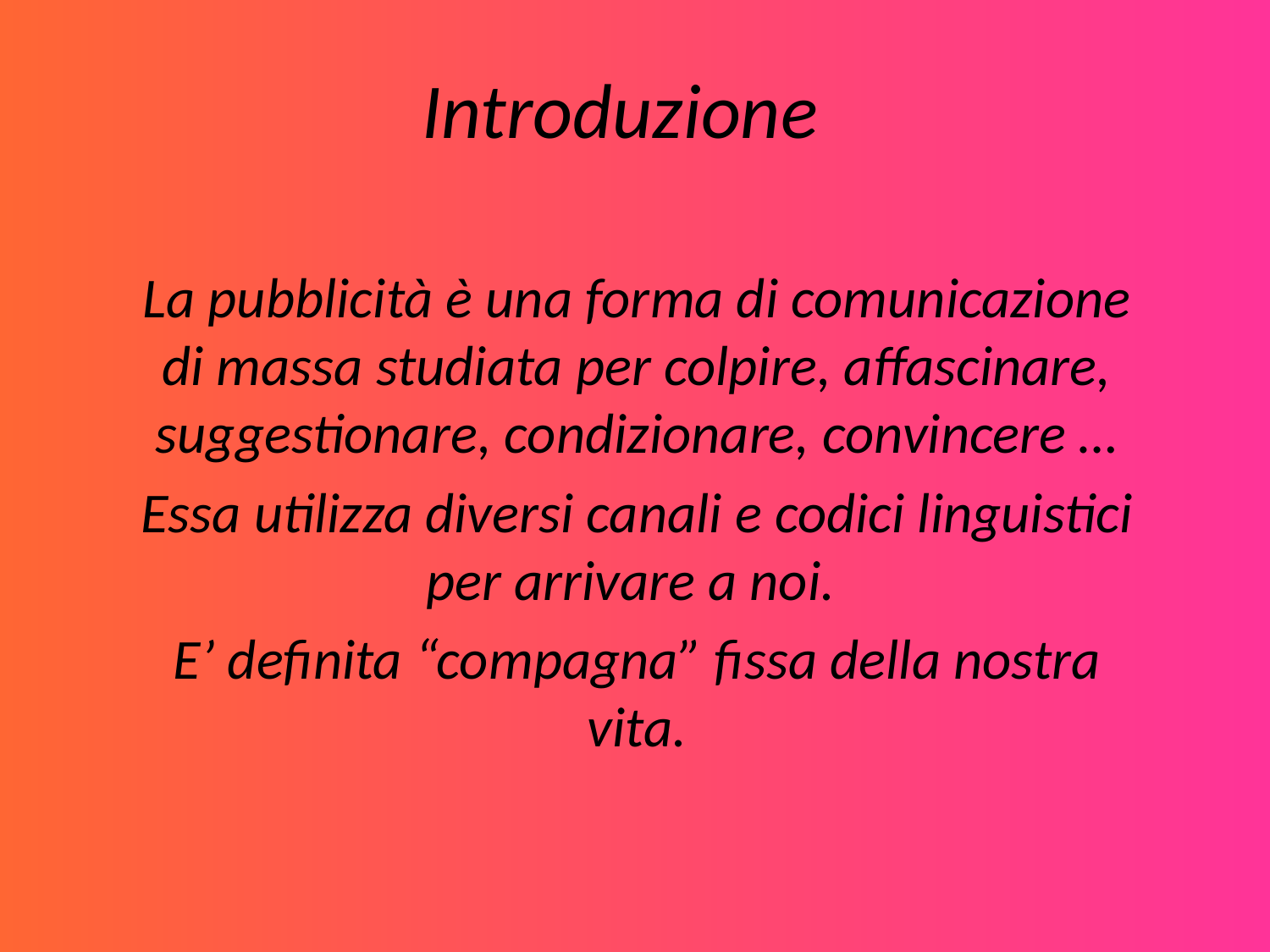

# Introduzione

La pubblicità è una forma di comunicazione di massa studiata per colpire, affascinare, suggestionare, condizionare, convincere …
Essa utilizza diversi canali e codici linguistici per arrivare a noi.
E’ definita “compagna” fissa della nostra vita.